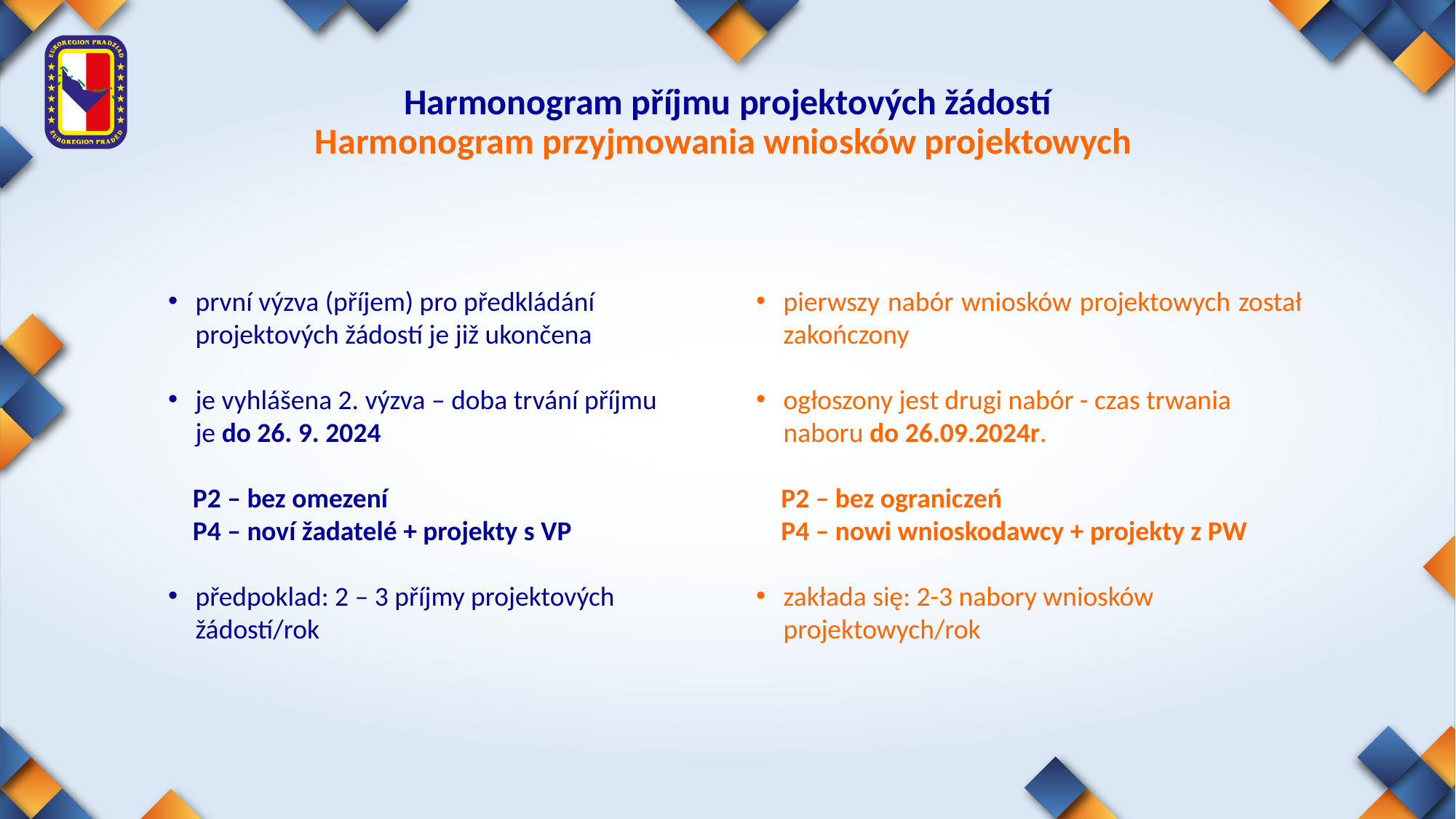

# Harmonogram příjmu projektových žádostí Harmonogram przyjmowania wniosków projektowych

první výzva (příjem) pro předkládání projektových žádostí je již ukončena

je vyhlášena 2. výzva – doba trvání příjmu je do 26. 9. 2024

    P2 – bez omezení
    P4 – noví žadatelé + projekty s VP

předpoklad: 2 – 3 příjmy projektových žádostí/rok

pierwszy nabór wniosków projektowych został zakończony

ogłoszony jest drugi nabór - czas trwania naboru do 26.09.2024r.

    P2 – bez ograniczeń
    P4 – nowi wnioskodawcy + projekty z PW

zakłada się: 2-3 nabory wniosków projektowych/rok